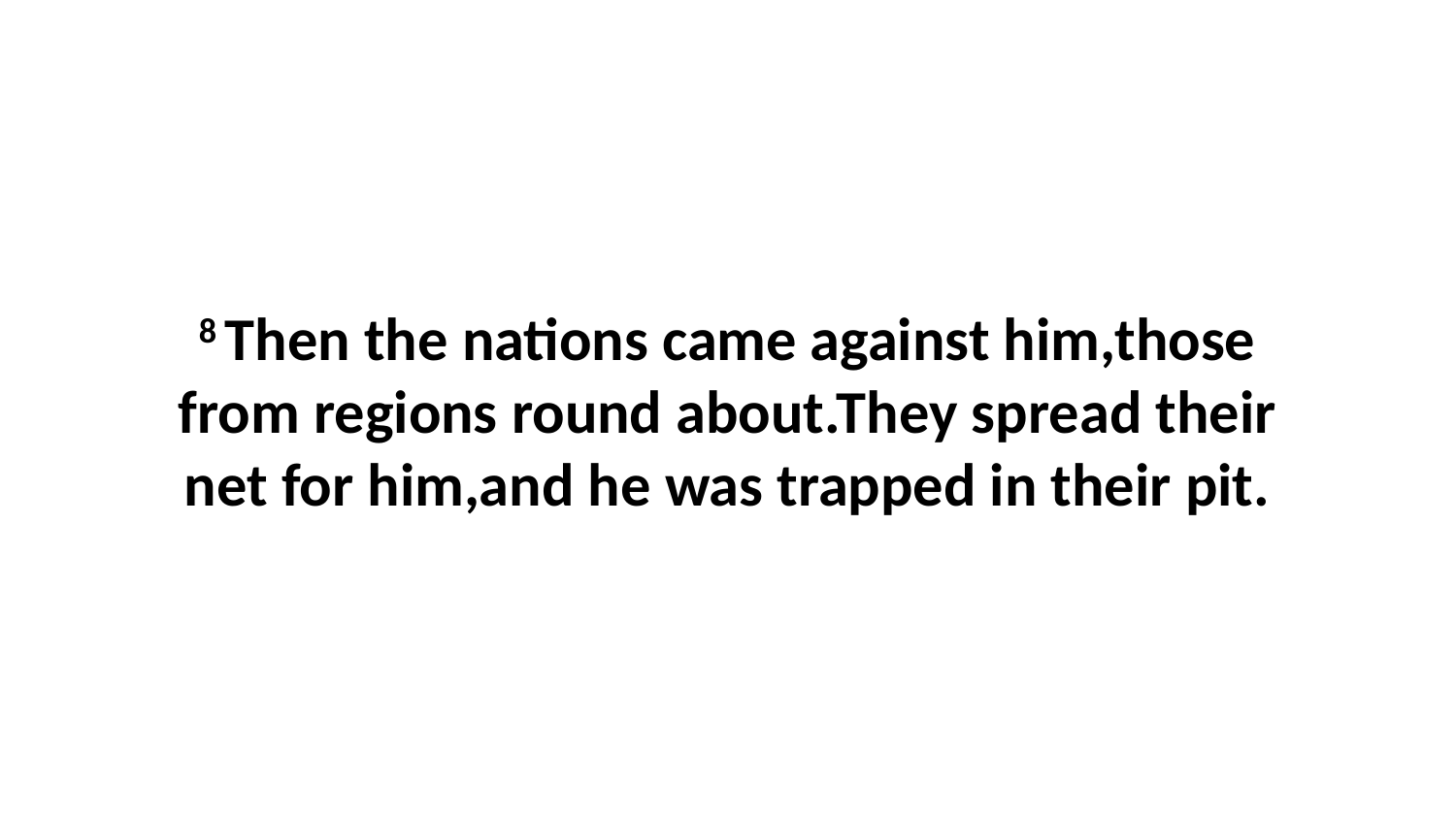

8 Then the nations came against him,those from regions round about.They spread their net for him,and he was trapped in their pit.